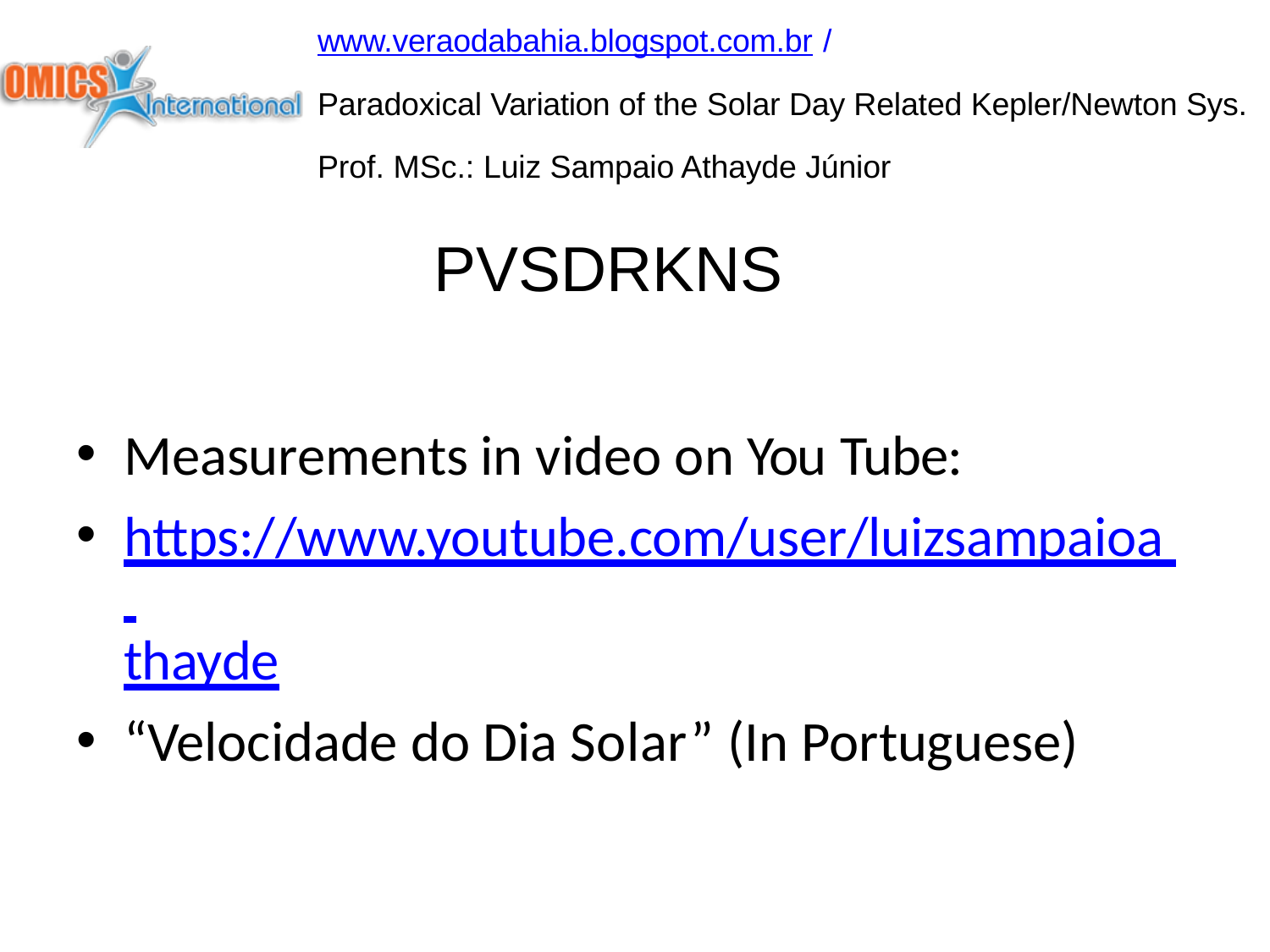

www.veraodabahia.blogspot.com.br /
Paradoxical Variation of the Solar Day Related Kepler/Newton Sys.  Prof. MSc.: Luiz Sampaio Athayde Júnior

PVSDRKNS
Measurements in video on You Tube:
https://www.youtube.com/user/luizsampaioa  thayde
“Velocidade do Dia Solar” (In Portuguese)